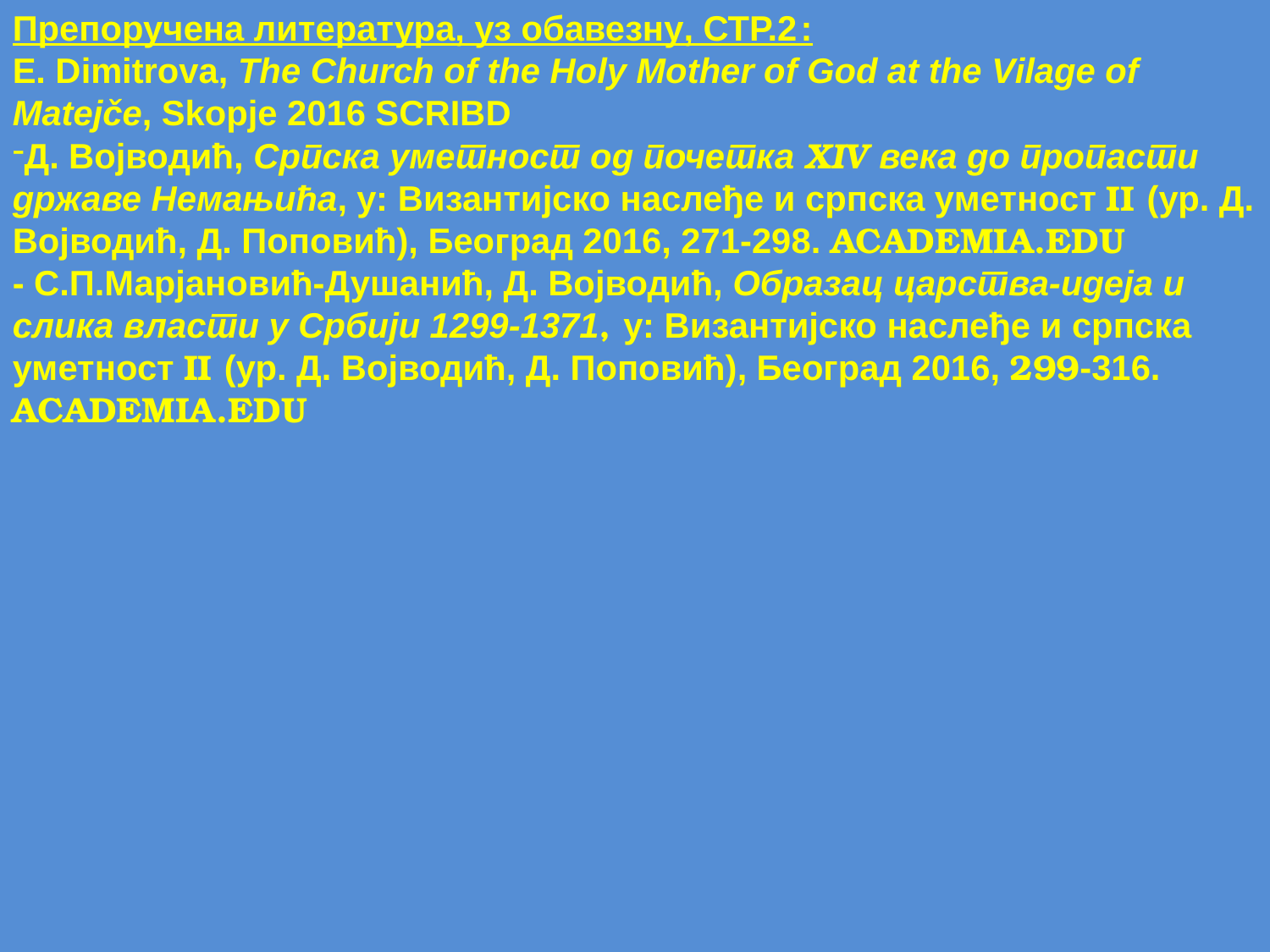

Препоручена литература, уз обавезну, СТР.2:
E. Dimitrova, The Church of the Holy Mother of God at the Vilage of Matejče, Skopje 2016 SCRIBD
Д. Војводић, Српска уметност од почетка XIV века до пропасти државе Немањића, у: Византијско наслеђе и српска уметност II (ур. Д. Војводић, Д. Поповић), Београд 2016, 271-298. ACADEMIA.EDU
- С.П.Марјановић-Душанић, Д. Војводић, Образац царства-идеја и слика власти у Србији 1299-1371, у: Византијско наслеђе и српска уметност II (ур. Д. Војводић, Д. Поповић), Београд 2016, 299-316. ACADEMIA.EDU